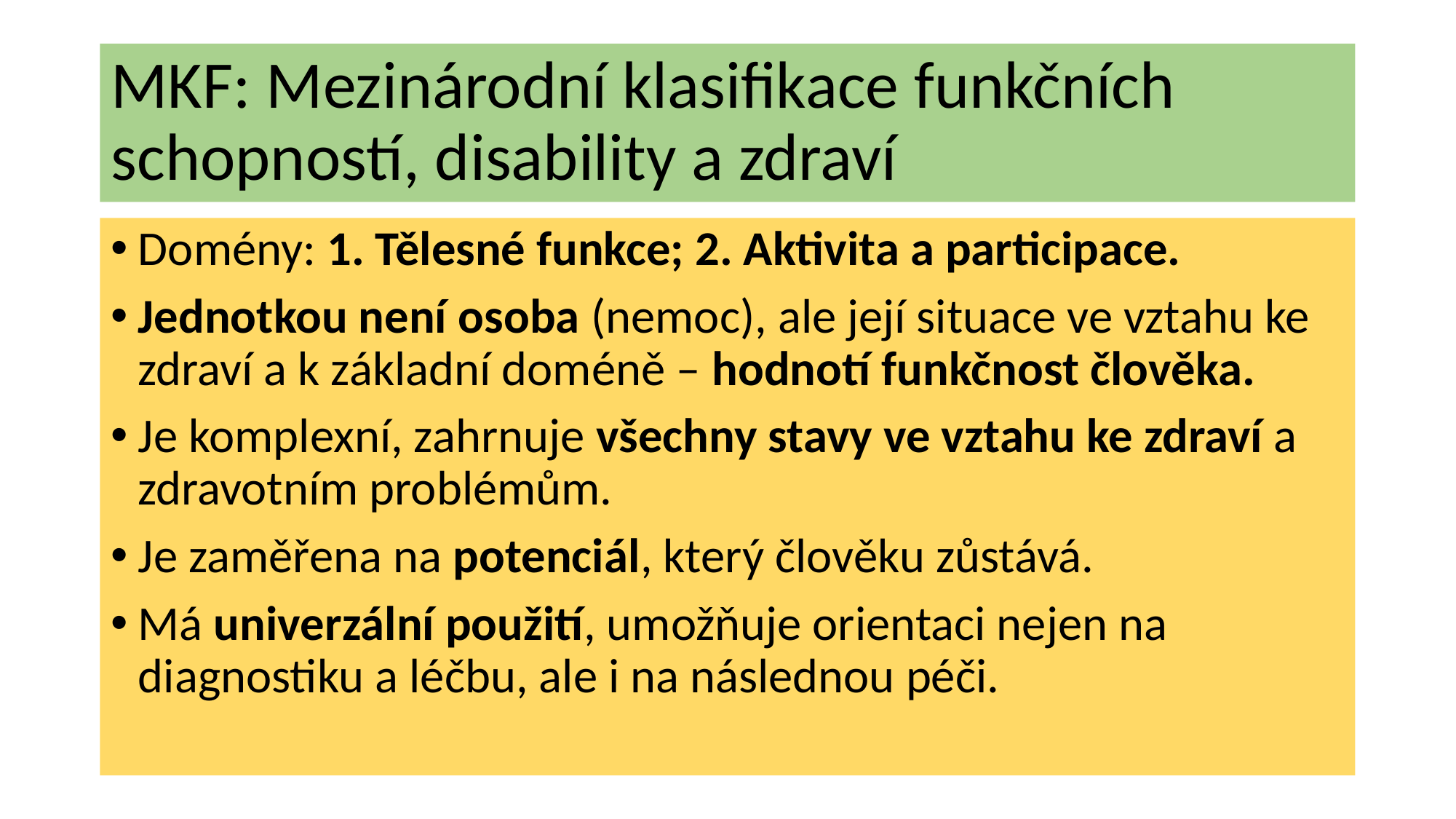

# MKF: Mezinárodní klasifikace funkčních schopností, disability a zdraví
Domény: 1. Tělesné funkce; 2. Aktivita a participace.
Jednotkou není osoba (nemoc), ale její situace ve vztahu ke zdraví a k základní doméně – hodnotí funkčnost člověka.
Je komplexní, zahrnuje všechny stavy ve vztahu ke zdraví a zdravotním problémům.
Je zaměřena na potenciál, který člověku zůstává.
Má univerzální použití, umožňuje orientaci nejen na diagnostiku a léčbu, ale i na následnou péči.